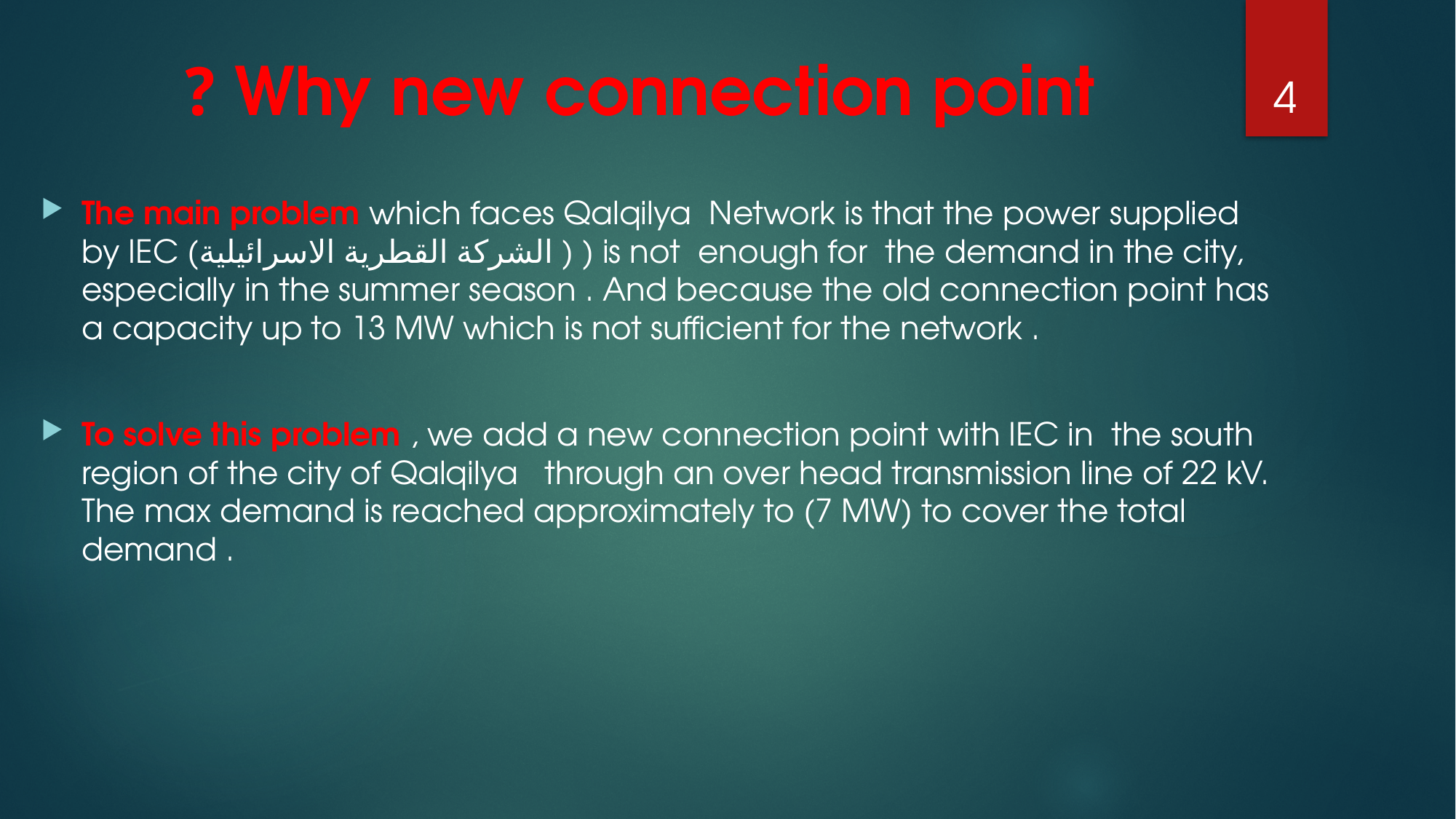

4
# Why new connection point ?
The main problem which faces Qalqilya  Network is that the power supplied by IEC (الشركة القطرية الاسرائيلية ) ) is not  enough for  the demand in the city, especially in the summer season . And because the old connection point has a capacity up to 13 MW which is not sufficient for the network .

To solve this problem , we add a new connection point with IEC in  the south region of the city of Qalqilya   through an over head transmission line of 22 kV. The max demand is reached approximately to (7 MW) to cover the total demand .